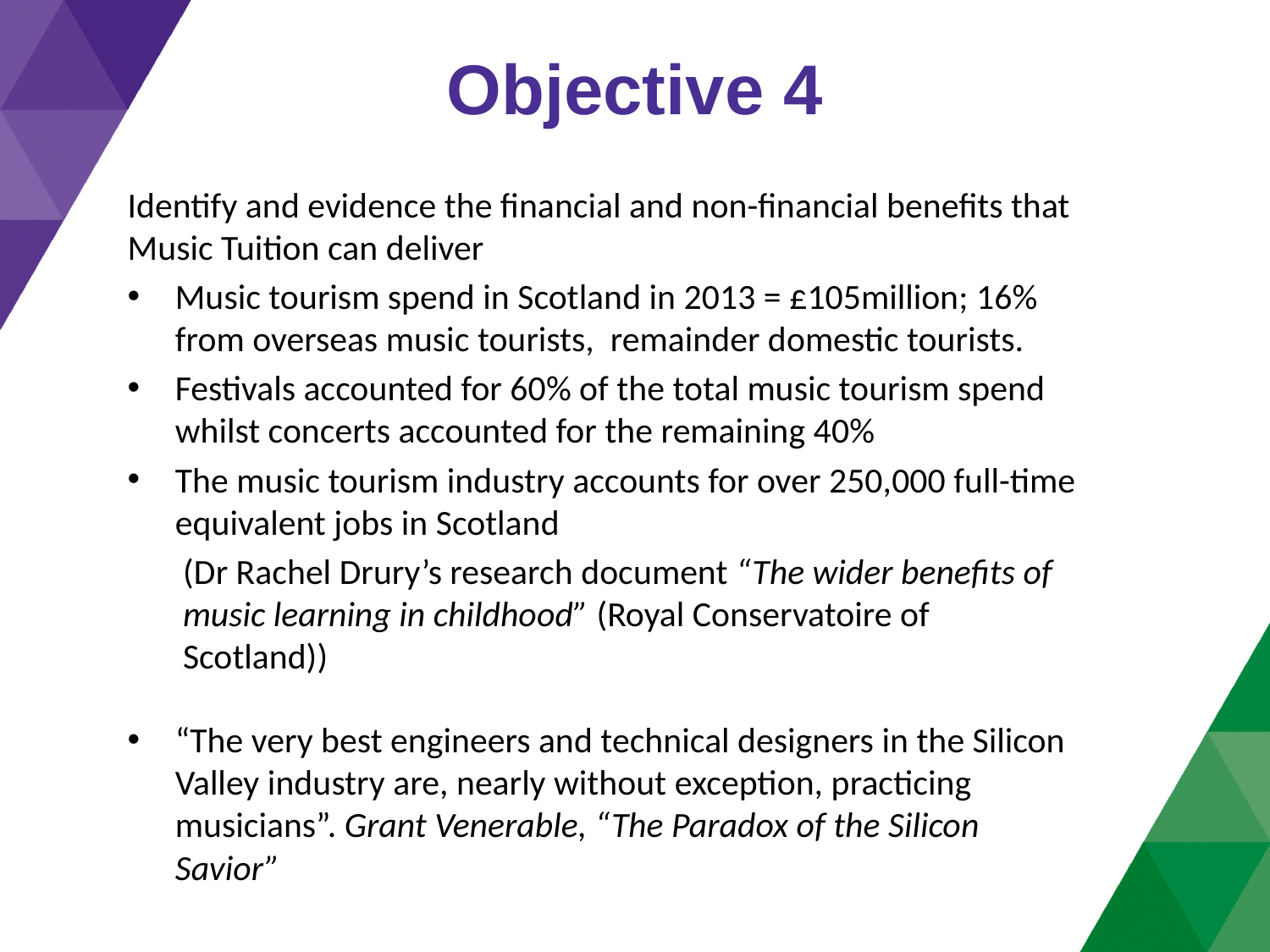

# Objective 4
Identify and evidence the financial and non-financial benefits that Music Tuition can deliver
Music tourism spend in Scotland in 2013 = £105million; 16% from overseas music tourists,  remainder domestic tourists.
Festivals accounted for 60% of the total music tourism spend whilst concerts accounted for the remaining 40%
The music tourism industry accounts for over 250,000 full-time equivalent jobs in Scotland
(Dr Rachel Drury’s research document “The wider benefits of music learning in childhood” (Royal Conservatoire of Scotland))

“The very best engineers and technical designers in the Silicon Valley industry are, nearly without exception, practicing musicians”. Grant Venerable, “The Paradox of the Silicon Savior”